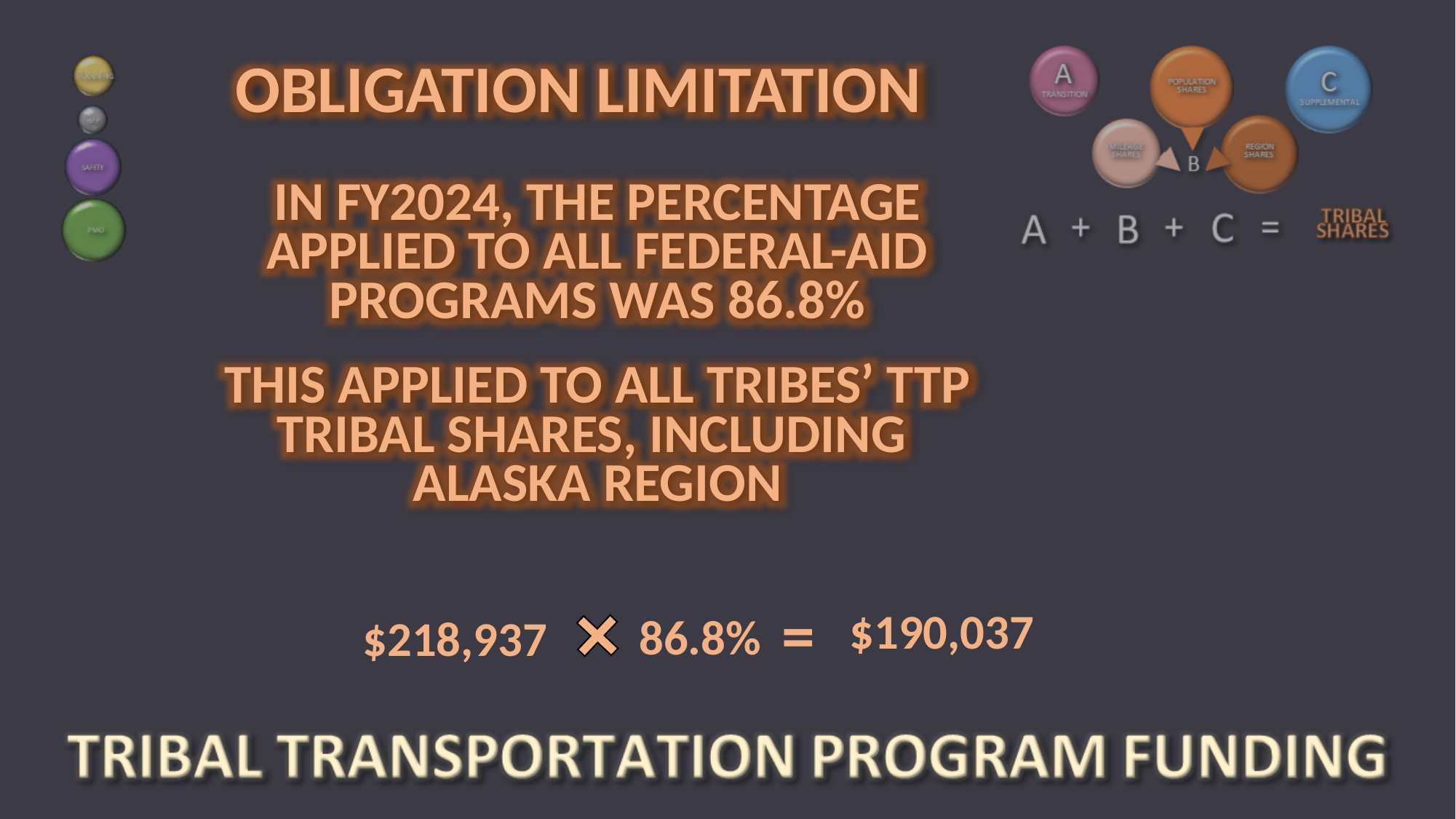

OBLIGATION LIMITATION
IN FY2024, THE PERCENTAGE APPLIED TO ALL FEDERAL-AID PROGRAMS WAS 86.8%
THIS APPLIED TO ALL TRIBES’ TTP TRIBAL SHARES, INCLUDING
ALASKA REGION
=
86.8%
$218,937
$190,037